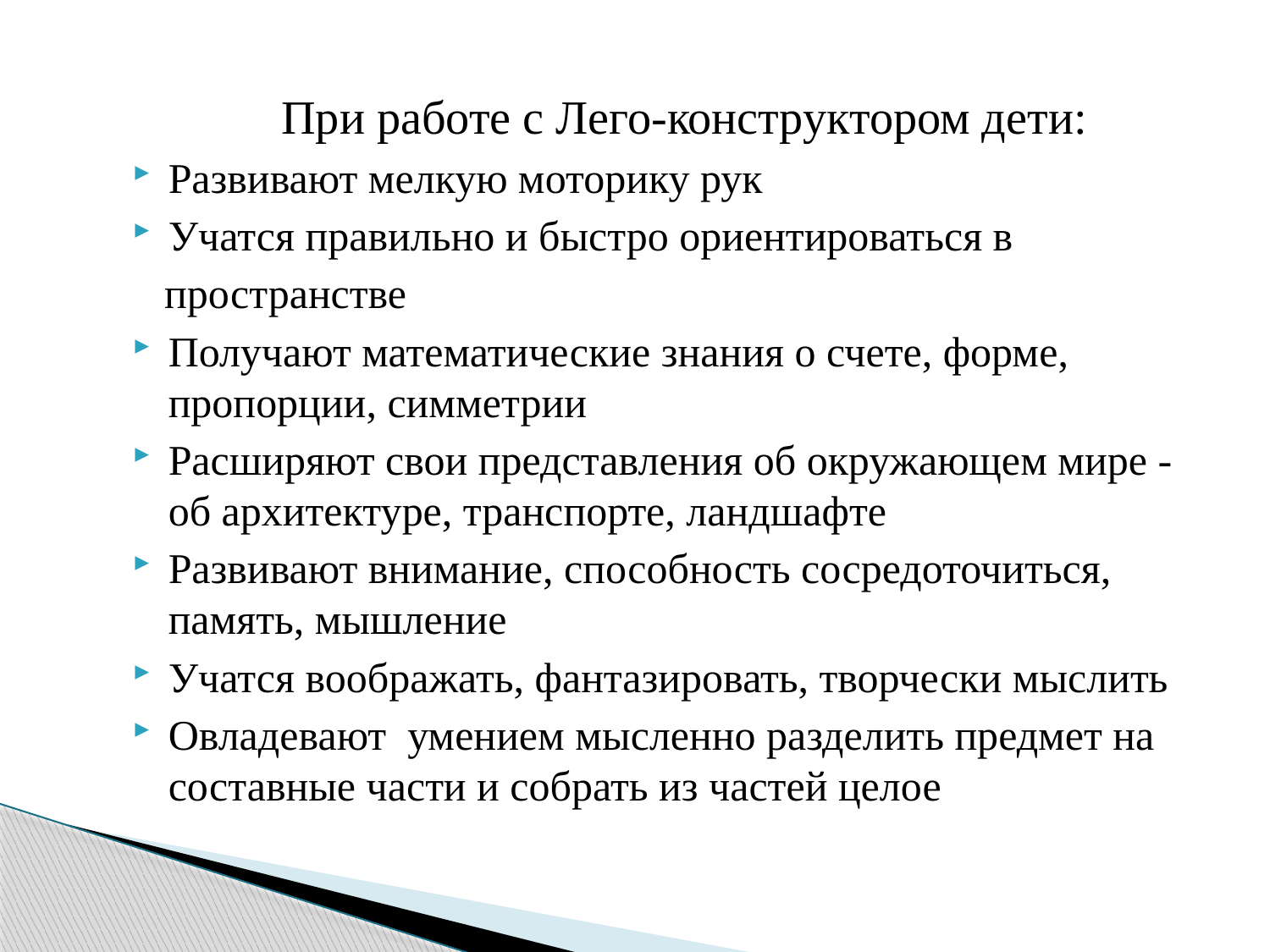

При работе с Лего-конструктором дети:
Развивают мелкую моторику рук
Учатся правильно и быстро ориентироваться в
   пространстве
Получают математические знания о счете, форме, пропорции, симметрии
Расширяют свои представления об окружающем мире - об архитектуре, транспорте, ландшафте
Развивают внимание, способность сосредоточиться, память, мышление
Учатся воображать, фантазировать, творчески мыслить
Овладевают  умением мысленно разделить предмет на составные части и собрать из частей целое